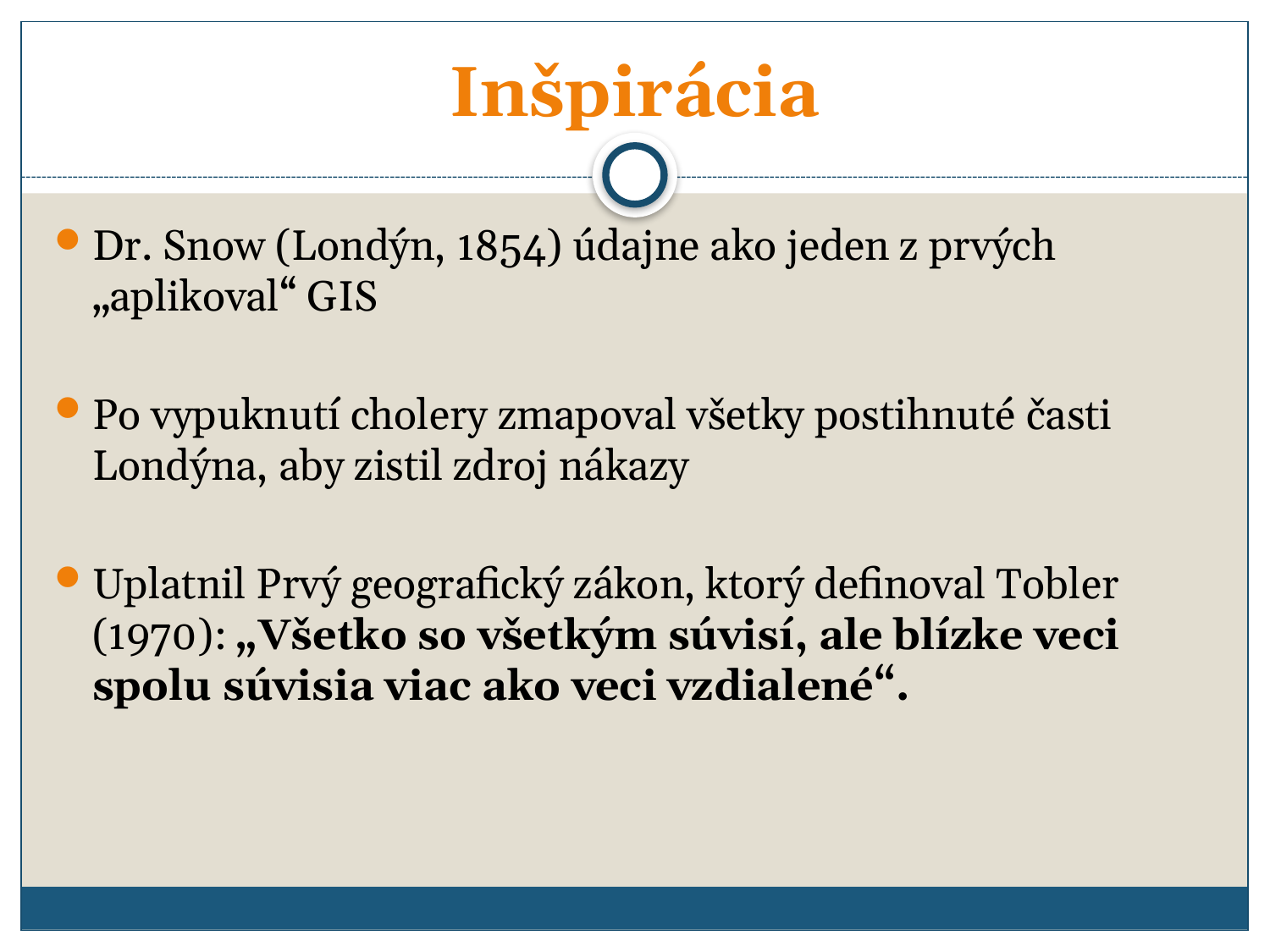

# Inšpirácia
Dr. Snow (Londýn, 1854) údajne ako jeden z prvých „aplikoval“ GIS

Po vypuknutí cholery zmapoval všetky postihnuté časti Londýna, aby zistil zdroj nákazy

Uplatnil Prvý geografický zákon, ktorý definoval Tobler (1970): „Všetko so všetkým súvisí, ale blízke veci spolu súvisia viac ako veci vzdialené“.